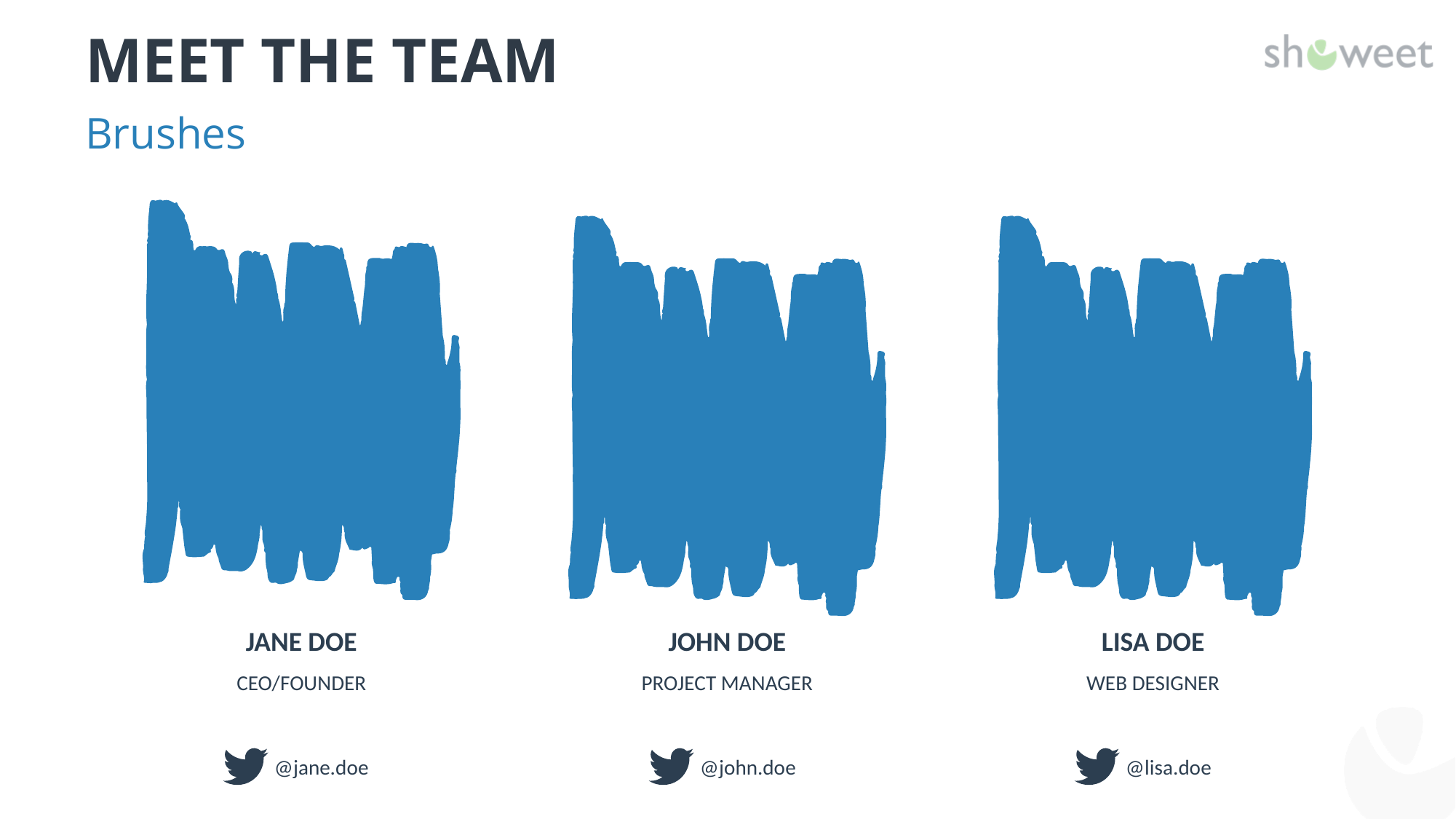

# Meet the Team
Brushes

Jane Doe
John Doe
Lisa Doe
CEO/Founder
Project Manager
Web Designer

@jane.doe

@john.doe

@lisa.doe